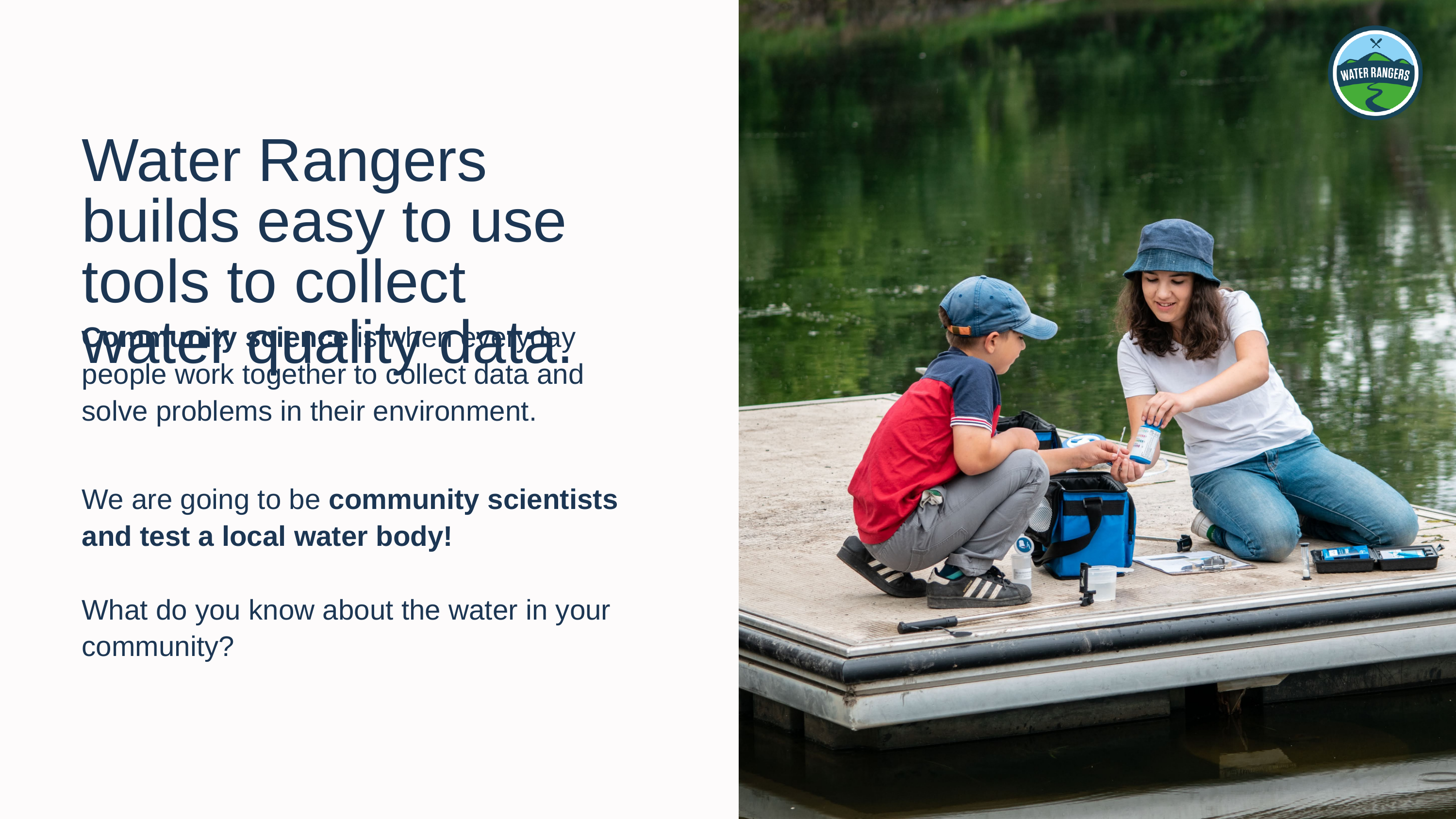

Water Rangers builds easy to use tools to collect water quality data.
Community science is when everyday people work together to collect data and solve problems in their environment.
We are going to be community scientists and test a local water body!

What do you know about the water in your community?